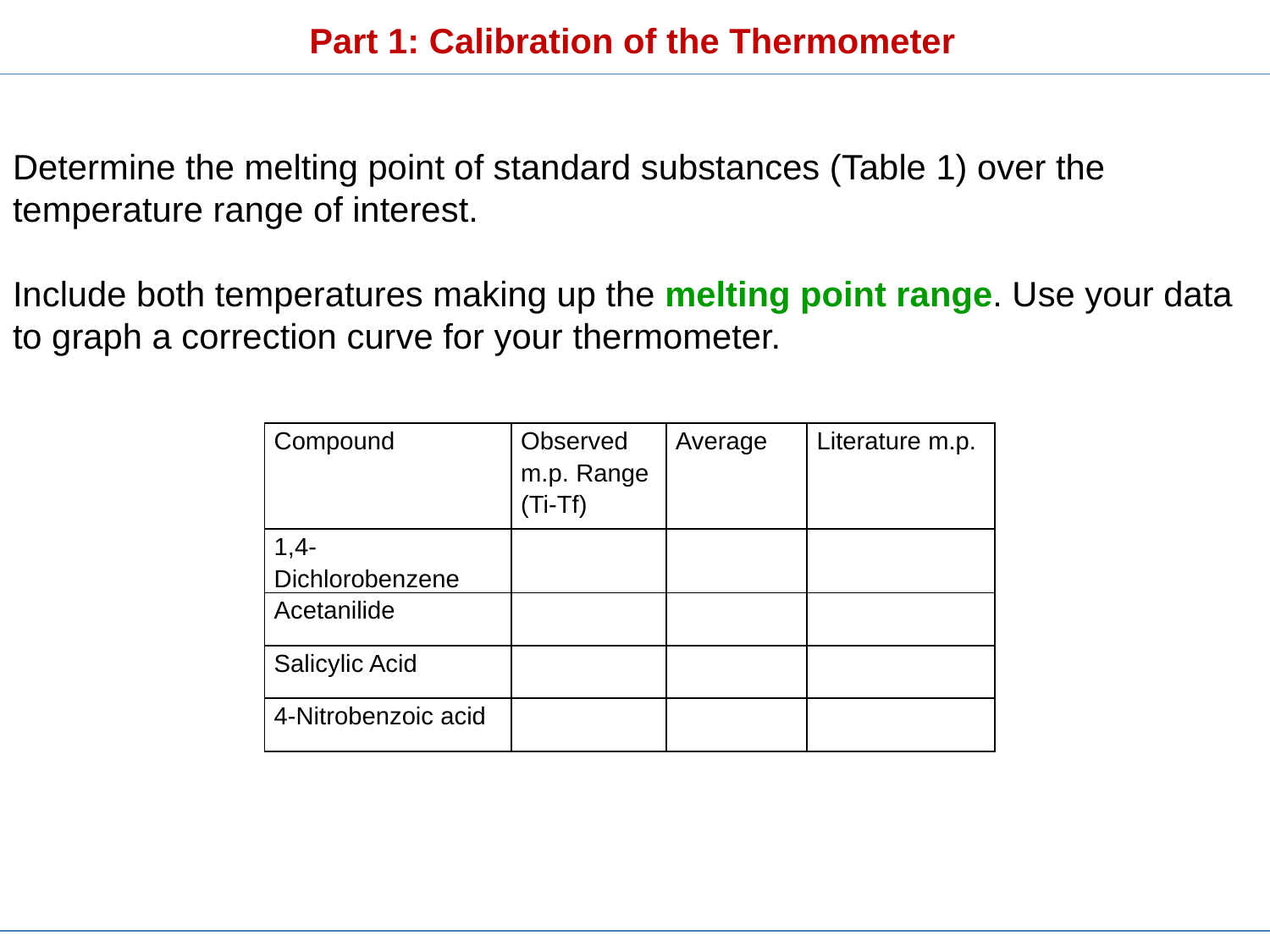

Part 1: Calibration of the Thermometer
Determine the melting point of standard substances (Table 1) over the
temperature range of interest.

Include both temperatures making up the melting point range. Use your data to graph a correction curve for your thermometer.

| Compound | Observed m.p. Range (Ti-Tf) | Average | Literature m.p. |
| --- | --- | --- | --- |
| 1,4-Dichlorobenzene |  |  |  |
| Acetanilide |  |  |  |
| Salicylic Acid |  |  |  |
| 4-Nitrobenzoic acid |  |  |  |